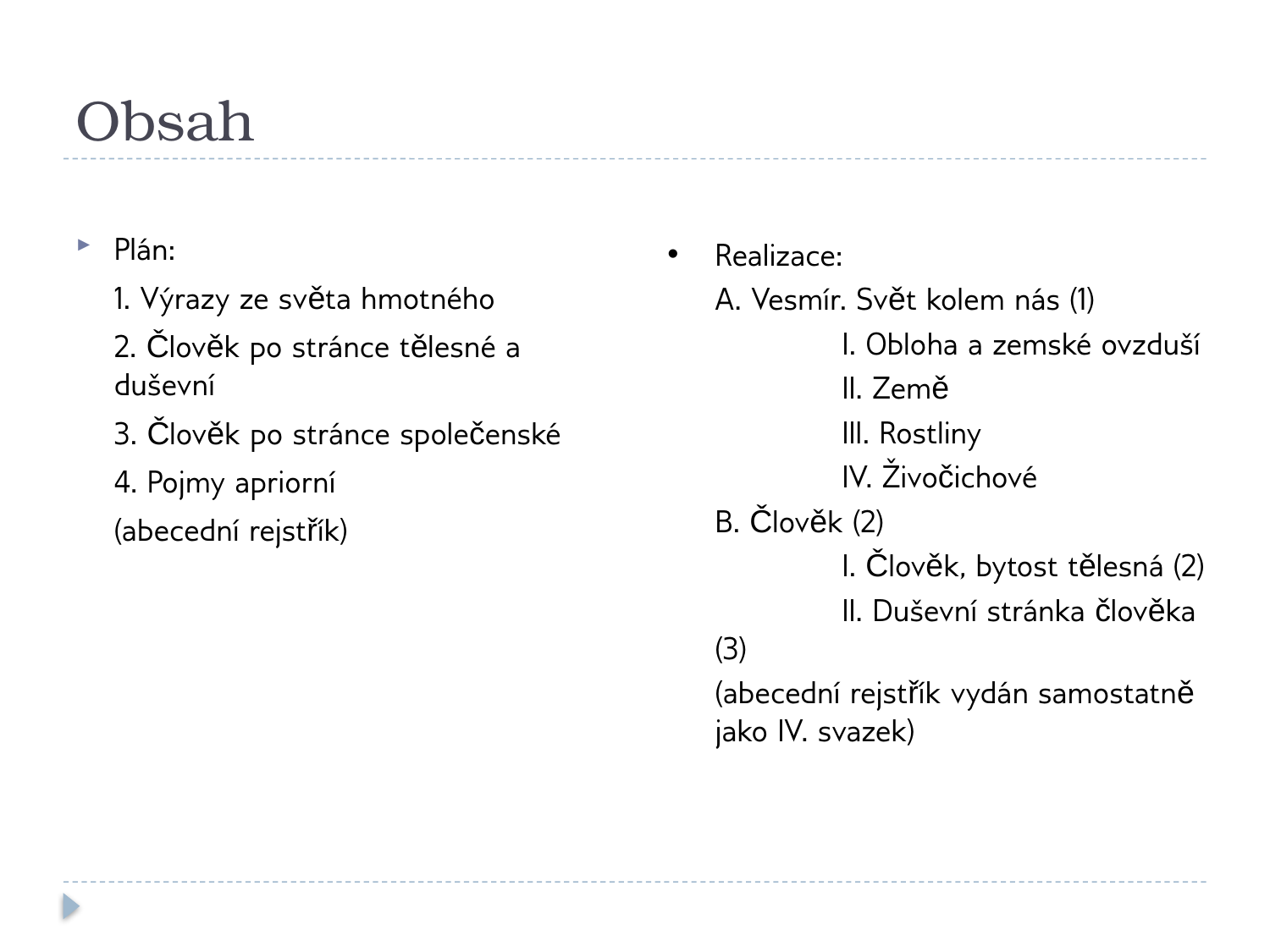

# Obsah
Plán:
	1. Výrazy ze světa hmotného
	2. Člověk po stránce tělesné a duševní
	3. Člověk po stránce společenské
	4. Pojmy apriorní
	(abecední rejstřík)
Realizace:
	A. Vesmír. Svět kolem nás (1)
		I. Obloha a zemské ovzduší
		II. Země
		III. Rostliny
		IV. Živočichové
	B. Člověk (2)
		I. Člověk, bytost tělesná (2)
		II. Duševní stránka člověka (3)
	(abecední rejstřík vydán samostatně jako IV. svazek)